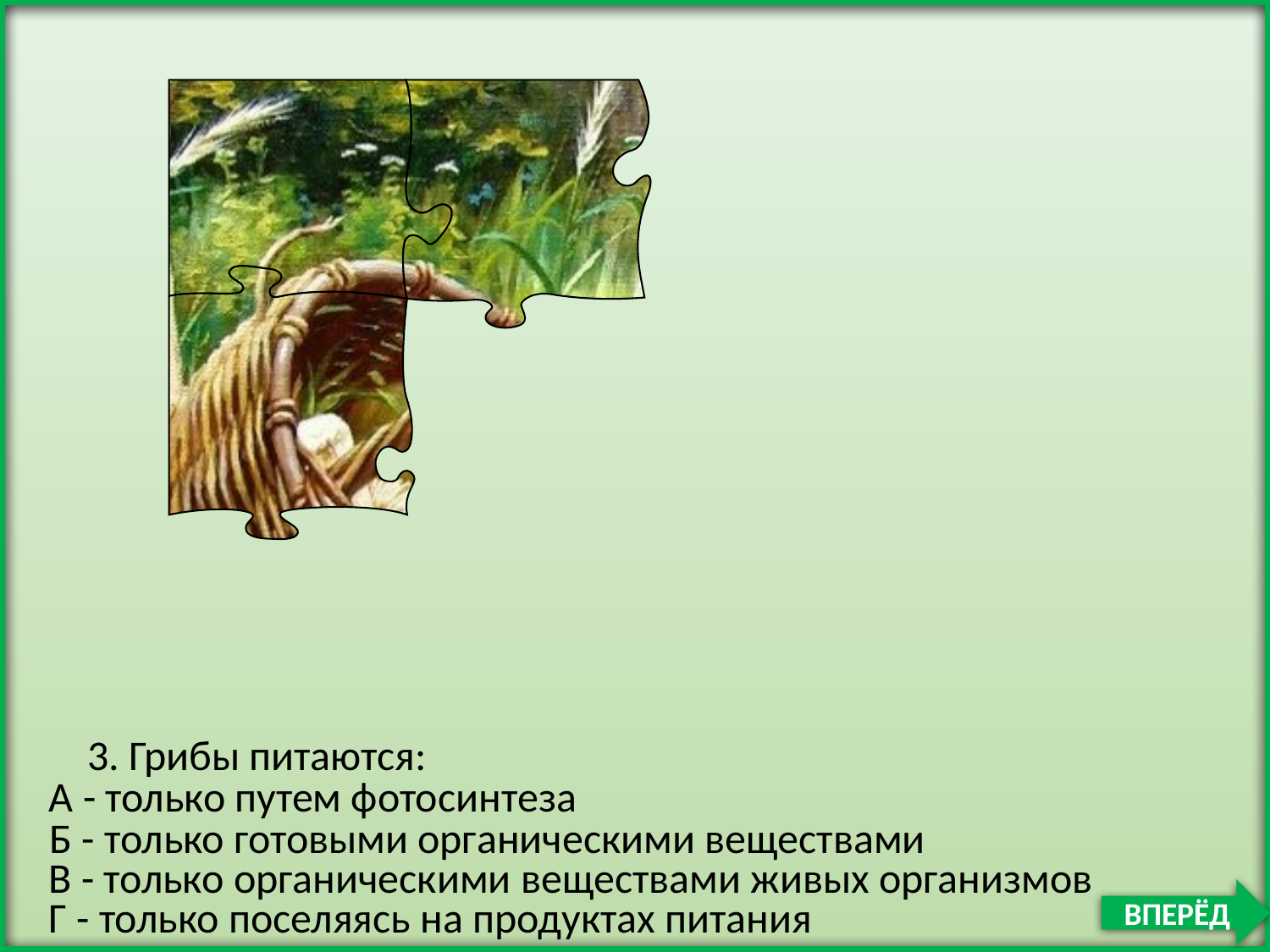

3. Грибы питаются:
А - только путем фотосинтеза
Б - только готовыми органическими веществами
В - только органическими веществами живых организмов
ВПЕРЁД
Г - только поселяясь на продуктах питания